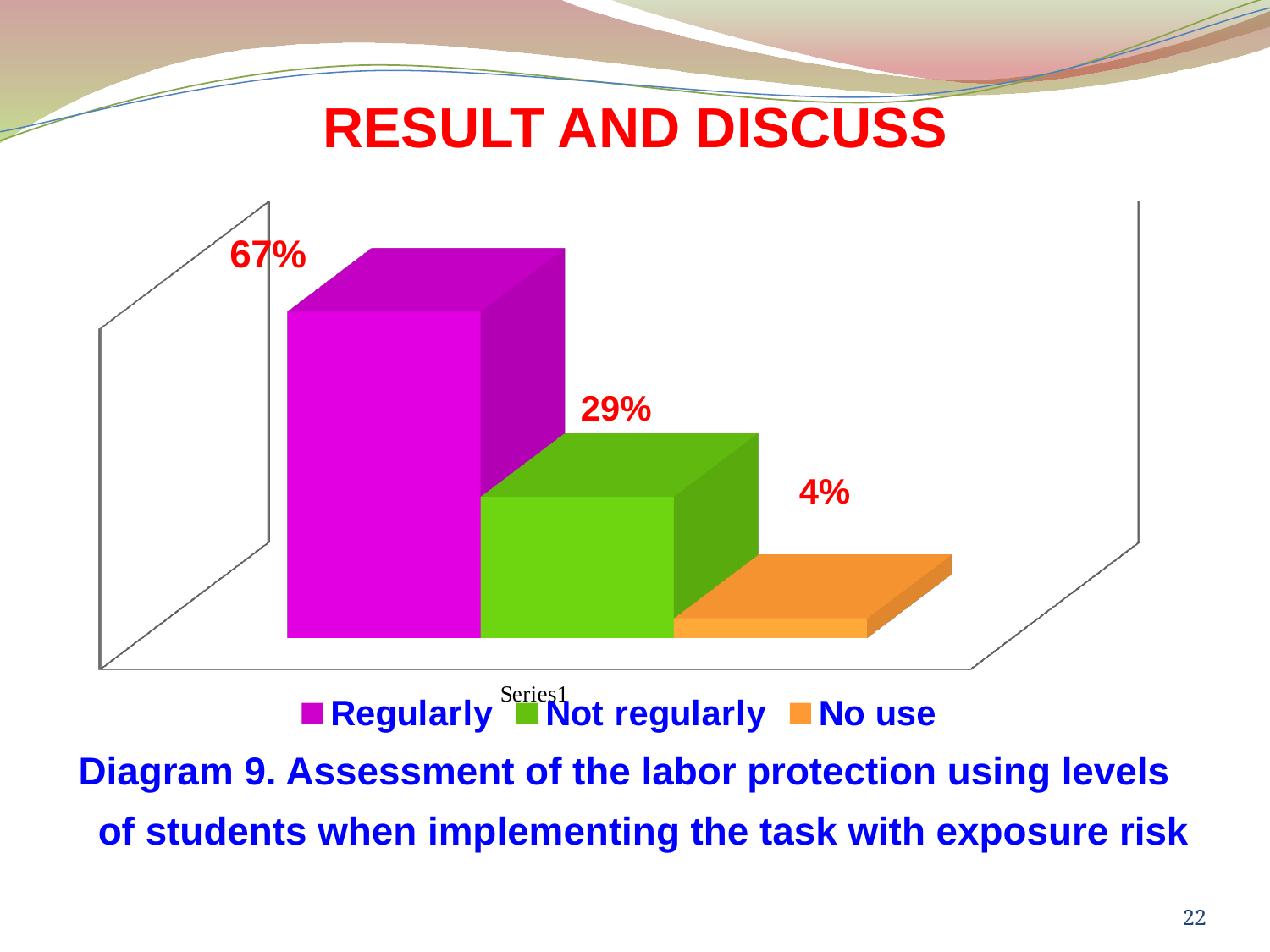

# RESULT AND DISCUSS

Diagram 9. Assessment of the labor protection using levels of students when implementing the task with exposure risk

[unsupported chart]

22